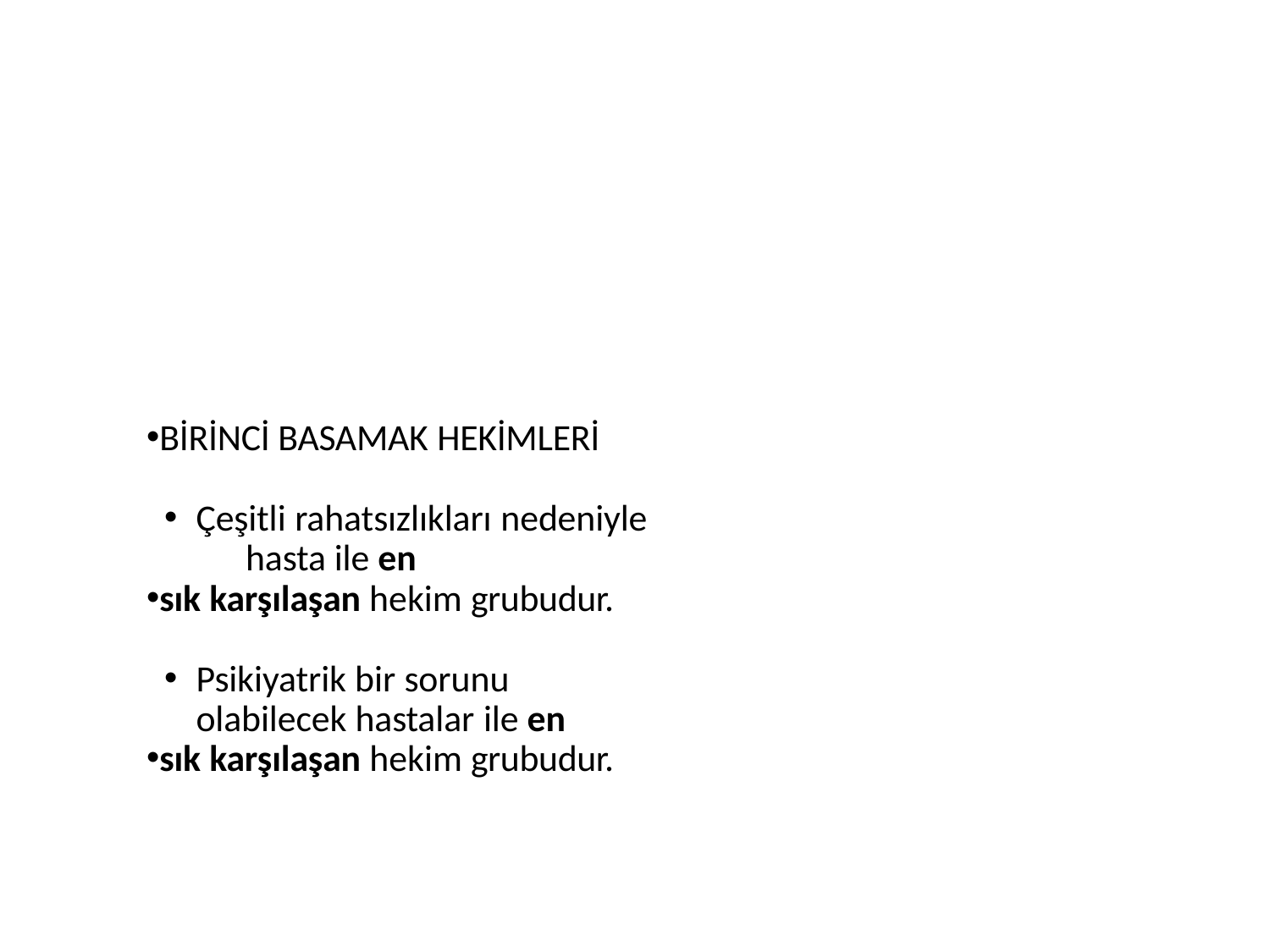

BİRİNCİ BASAMAK HEKİMLERİ

Çeşitli rahatsızlıkları nedeniyle	hasta ile en
sık karşılaşan hekim grubudur.

Psikiyatrik bir sorunu olabilecek hastalar ile en
sık karşılaşan hekim grubudur.